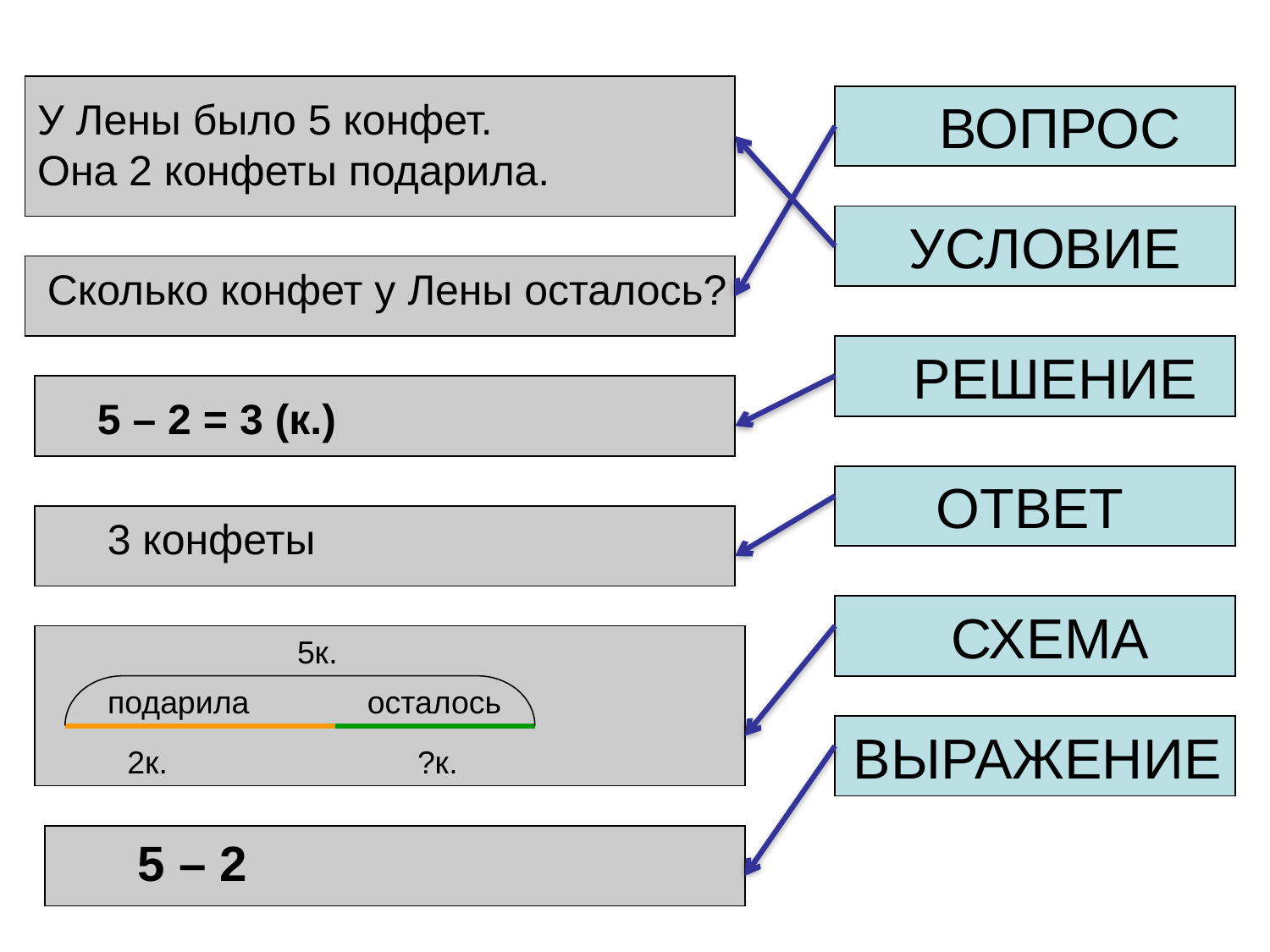

|  |
| --- |
У Лены было 5 конфет.
Она 2 конфеты подарила.
|  |
| --- |
ВОПРОС
|  |
| --- |
УСЛОВИЕ
|  |
| --- |
Сколько конфет у Лены осталось?
|  |
| --- |
РЕШЕНИЕ
|  |
| --- |
5 – 2 = 3 (к.)

|  |
| --- |
ОТВЕТ
|  |
| --- |
3 конфеты
|  |
| --- |
СХЕМА
|  |
| --- |
5к.
подарила
осталось
|  |
| --- |
ВЫРАЖЕНИЕ
2к.
?к.
|  |
| --- |
5 – 2